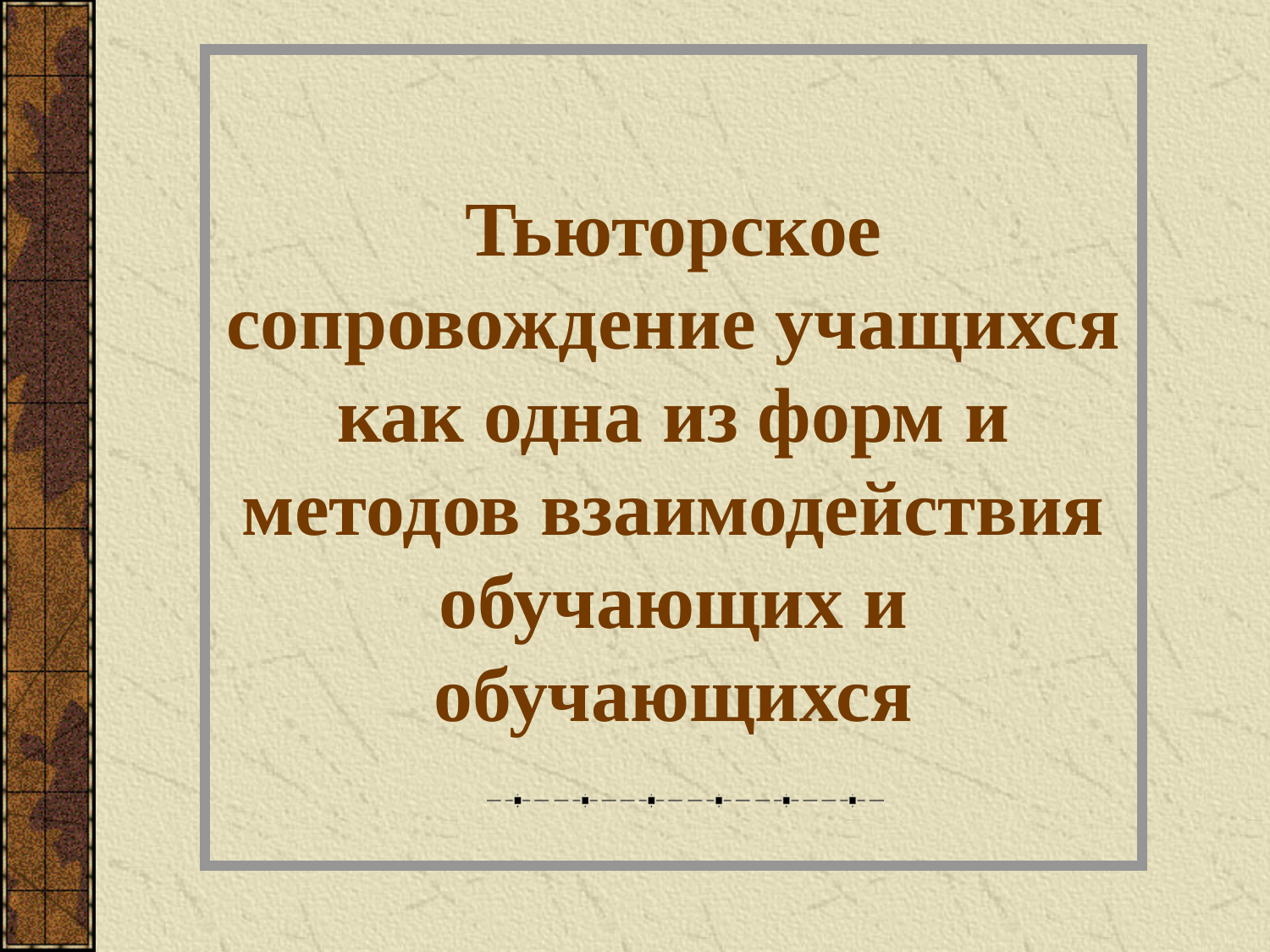

# Тьюторское сопровождение учащихся как одна из форм и методов взаимодействия обучающих и обучающихся